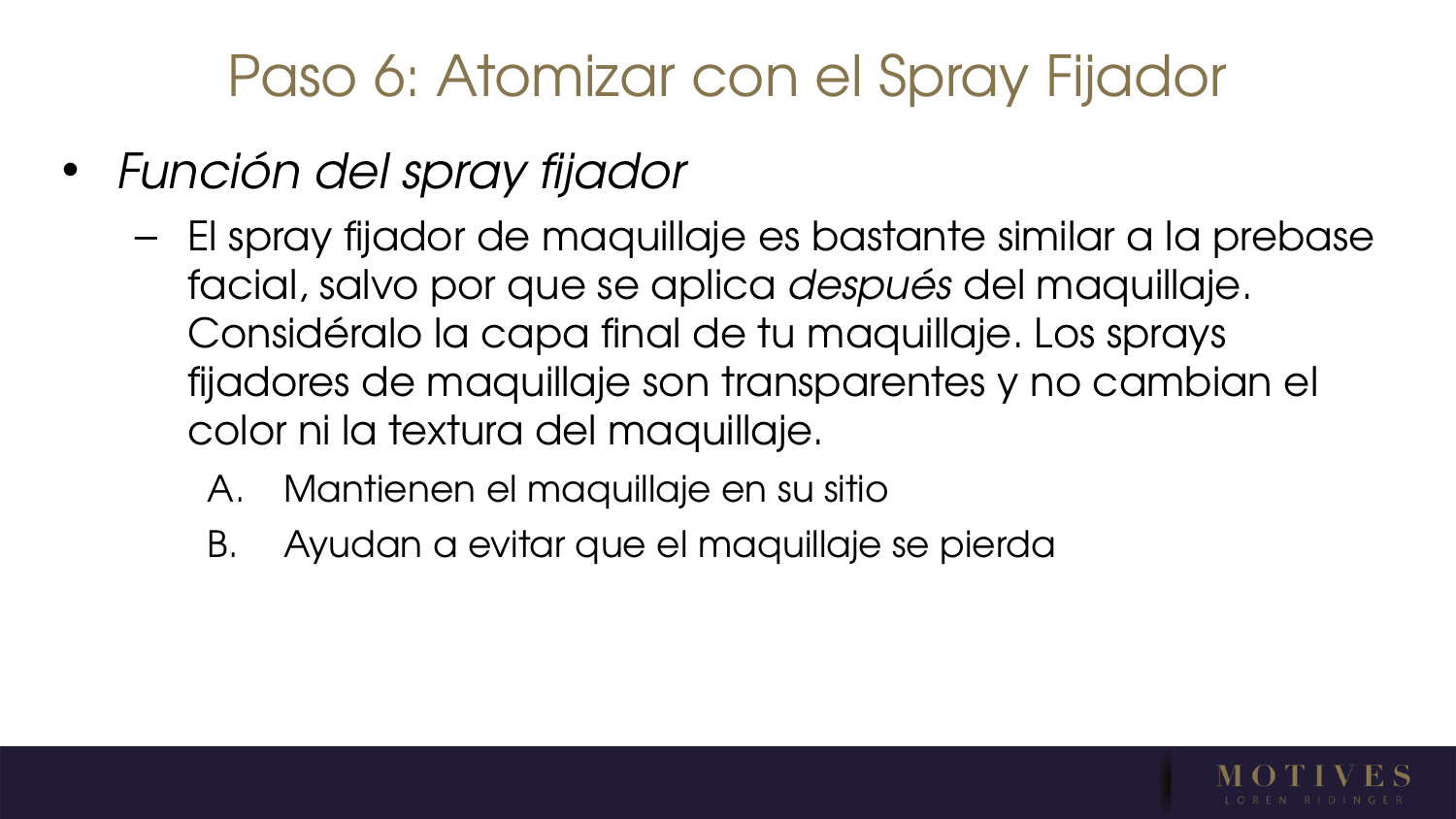

# Paso 6: Atomizar con el Spray Fijador
Función del spray fijador
El spray fijador de maquillaje es bastante similar a la prebase facial, salvo por que se aplica después del maquillaje. Considéralo la capa final de tu maquillaje. Los sprays fijadores de maquillaje son transparentes y no cambian el color ni la textura del maquillaje.
Mantienen el maquillaje en su sitio
Ayudan a evitar que el maquillaje se pierda